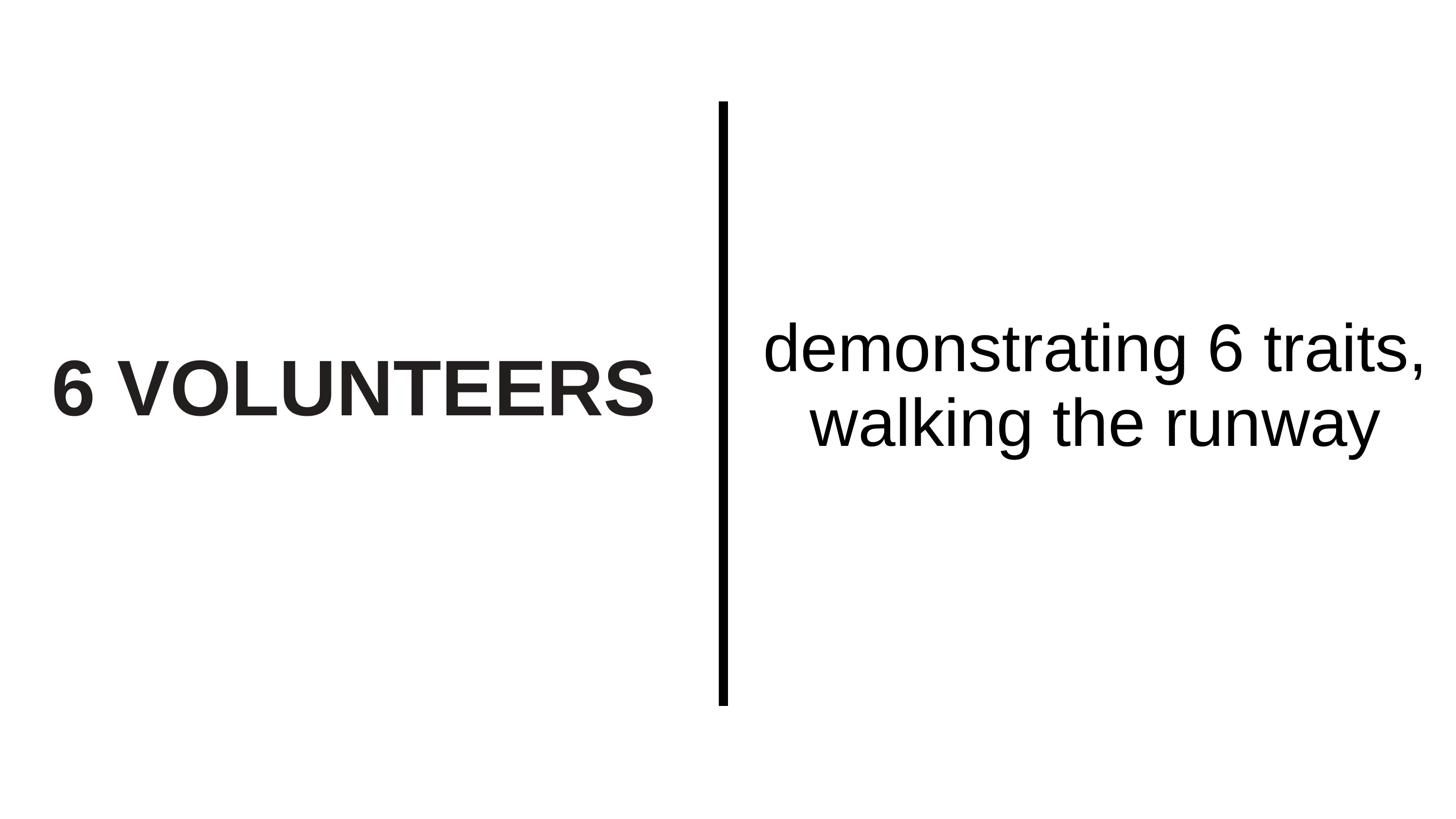

demonstrating 6 traits,
walking the runway
6 VOLUNTEERS